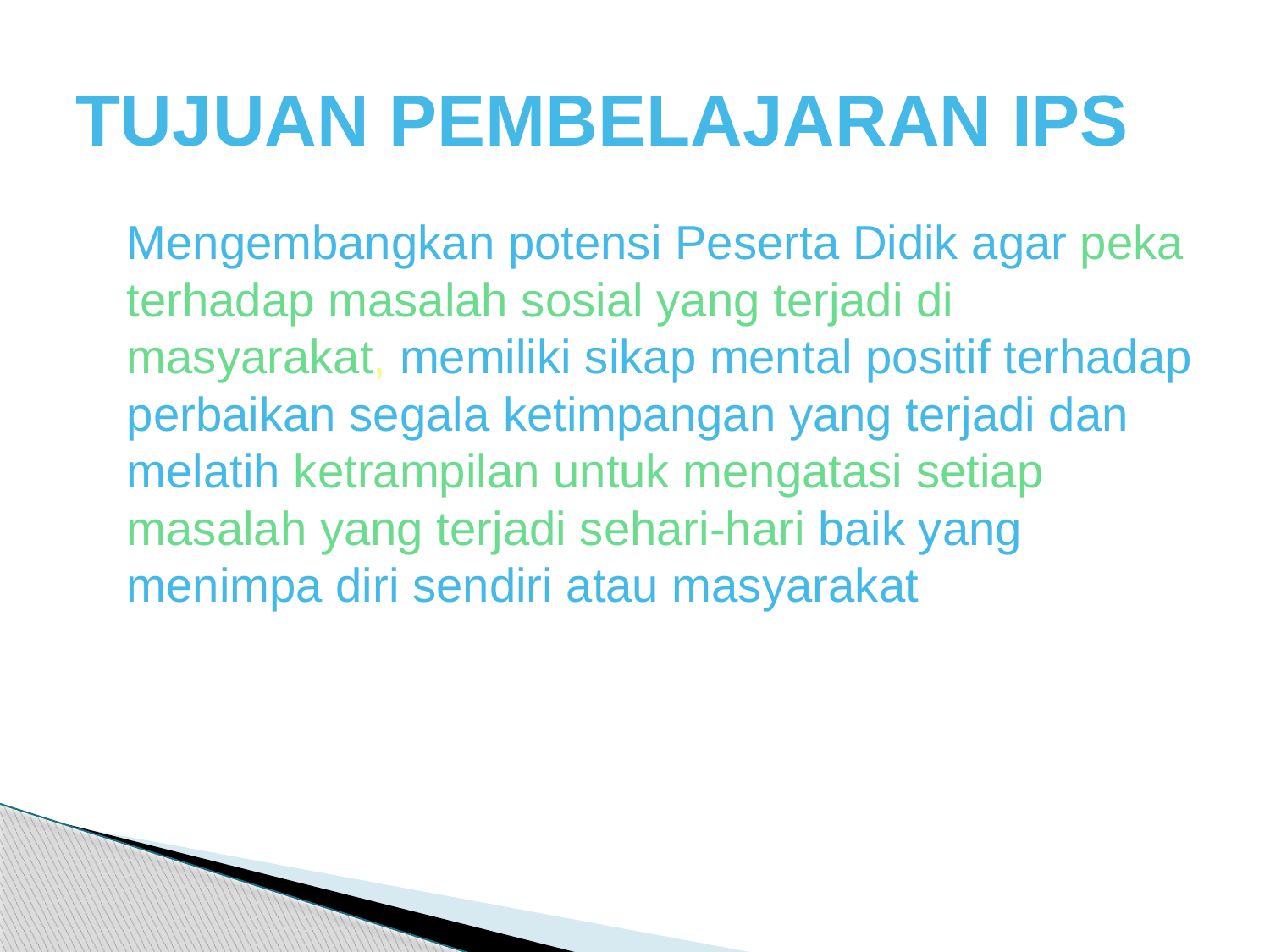

# TUJUAN PEMBELAJARAN IPS
	Mengembangkan potensi Peserta Didik agar peka terhadap masalah sosial yang terjadi di masyarakat, memiliki sikap mental positif terhadap perbaikan segala ketimpangan yang terjadi dan melatih ketrampilan untuk mengatasi setiap masalah yang terjadi sehari-hari baik yang menimpa diri sendiri atau masyarakat